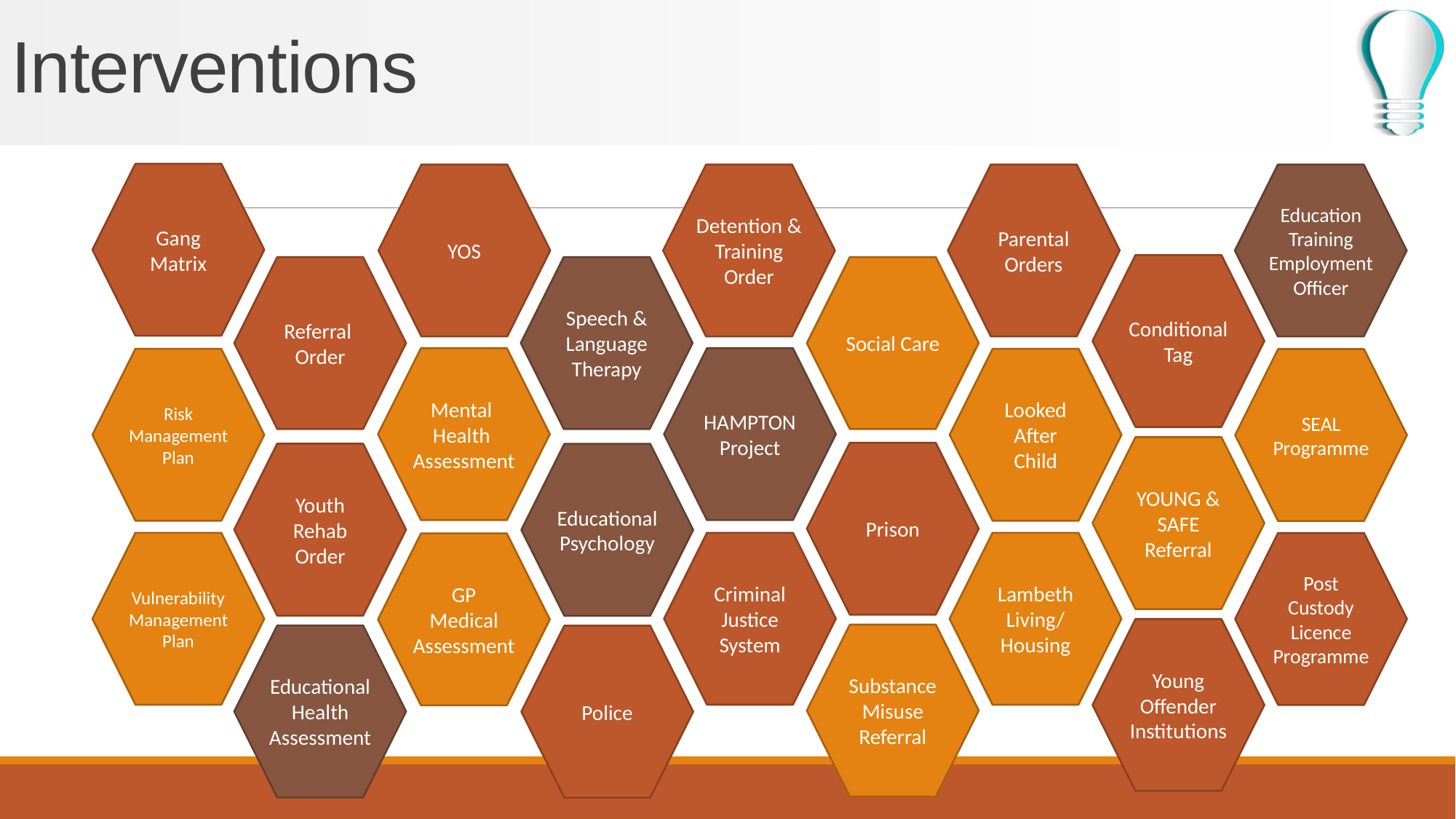

# Interventions
Gang
Matrix
YOS
Detention &
Training
Order
Parental
Orders
Education
Training
Employment
Officer
Conditional
Tag
Referral
Order
Speech &
Language
Therapy
Social Care
Mental
Health
Assessment
HAMPTON
Project
Risk
Management
Plan
Looked
After
Child
SEAL
Programme
YOUNG &
SAFE
Referral
Prison
Youth
Rehab
Order
Educational
Psychology
Vulnerability
Management
Plan
Criminal
Justice
System
Lambeth
Living/
Housing
Post
Custody
Licence
Programme
GP
Medical
Assessment
Young
Offender
Institutions
Substance
Misuse
Referral
Educational
Health
Assessment
Police